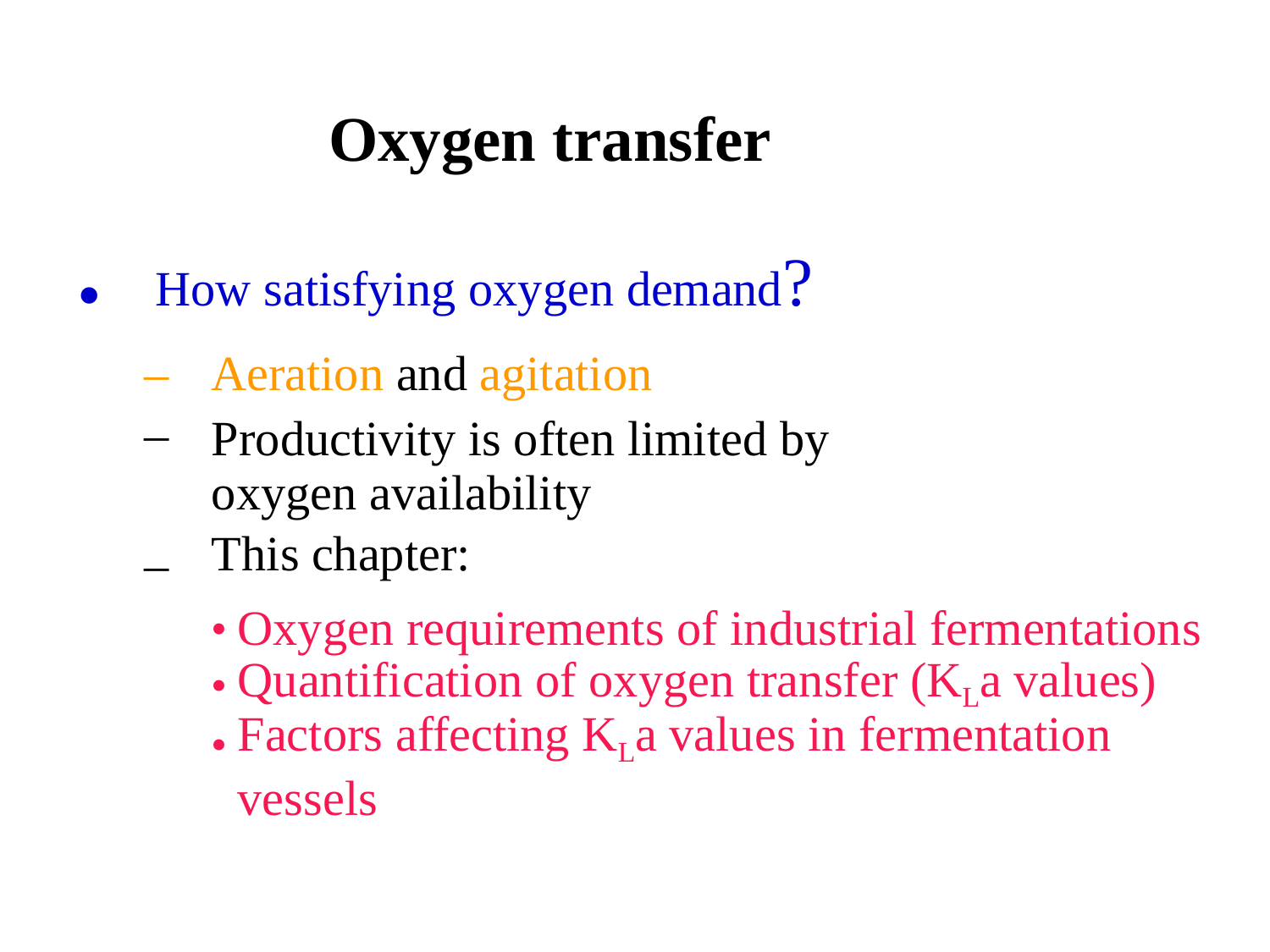

Oxygen transfer
How satisfying oxygen demand?
•
Aeration and agitation
Productivity is often limited by oxygen availability
This chapter:
–
–
–
•
•
•
Oxygen requirements of industrial fermentations
Quantification of oxygen transfer (KLa values)
Factors affecting KLa values in fermentation
vessels